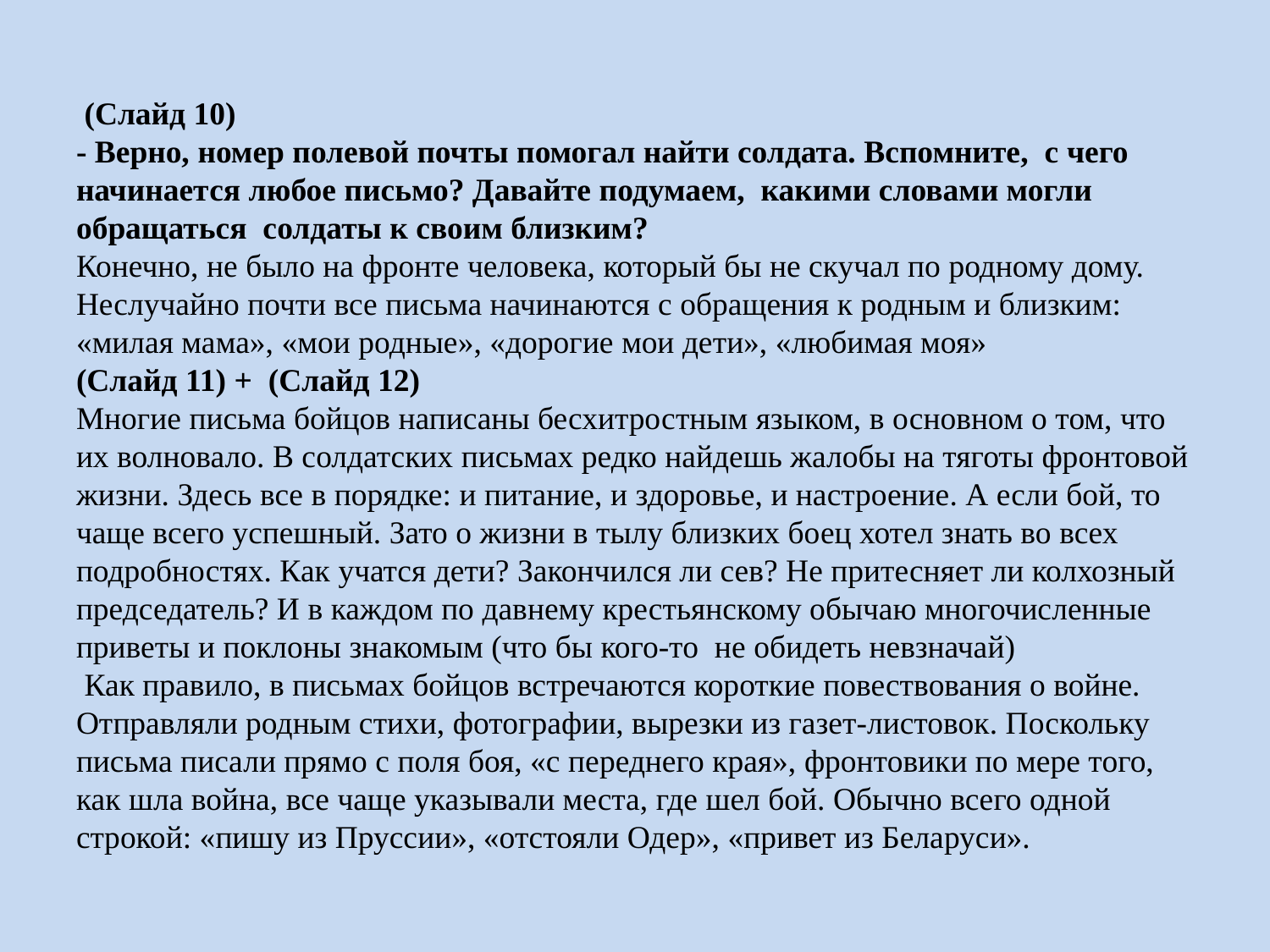

# (Слайд 10) - Верно, номер полевой почты помогал найти солдата. Вспомните,  с чего начинается любое письмо? Давайте подумаем,  какими словами могли обращаться  солдаты к своим близким? Конечно, не было на фронте человека, который бы не скучал по родному дому. Неслучайно почти все письма начинаются с обращения к родным и близким: «милая мама», «мои родные», «дорогие мои дети», «любимая моя» (Слайд 11) +  (Слайд 12) Многие письма бойцов написаны бесхитростным языком, в основном о том, что их волновало. В солдатских письмах редко найдешь жалобы на тяготы фронтовой жизни. Здесь все в порядке: и питание, и здоровье, и настроение. А если бой, то чаще всего успешный. Зато о жизни в тылу близких боец хотел знать во всех подробностях. Как учатся дети? Закончился ли сев? Не притесняет ли колхозный председатель? И в каждом по давнему крестьянскому обычаю многочисленные приветы и поклоны знакомым (что бы кого-то  не обидеть невзначай) Как правило, в письмах бойцов встречаются короткие повествования о войне. Отправляли родным стихи, фотографии, вырезки из газет-листовок. Поскольку письма писали прямо с поля боя, «с переднего края», фронтовики по мере того, как шла война, все чаще указывали места, где шел бой. Обычно всего одной строкой: «пишу из Пруссии», «отстояли Одер», «привет из Беларуси».